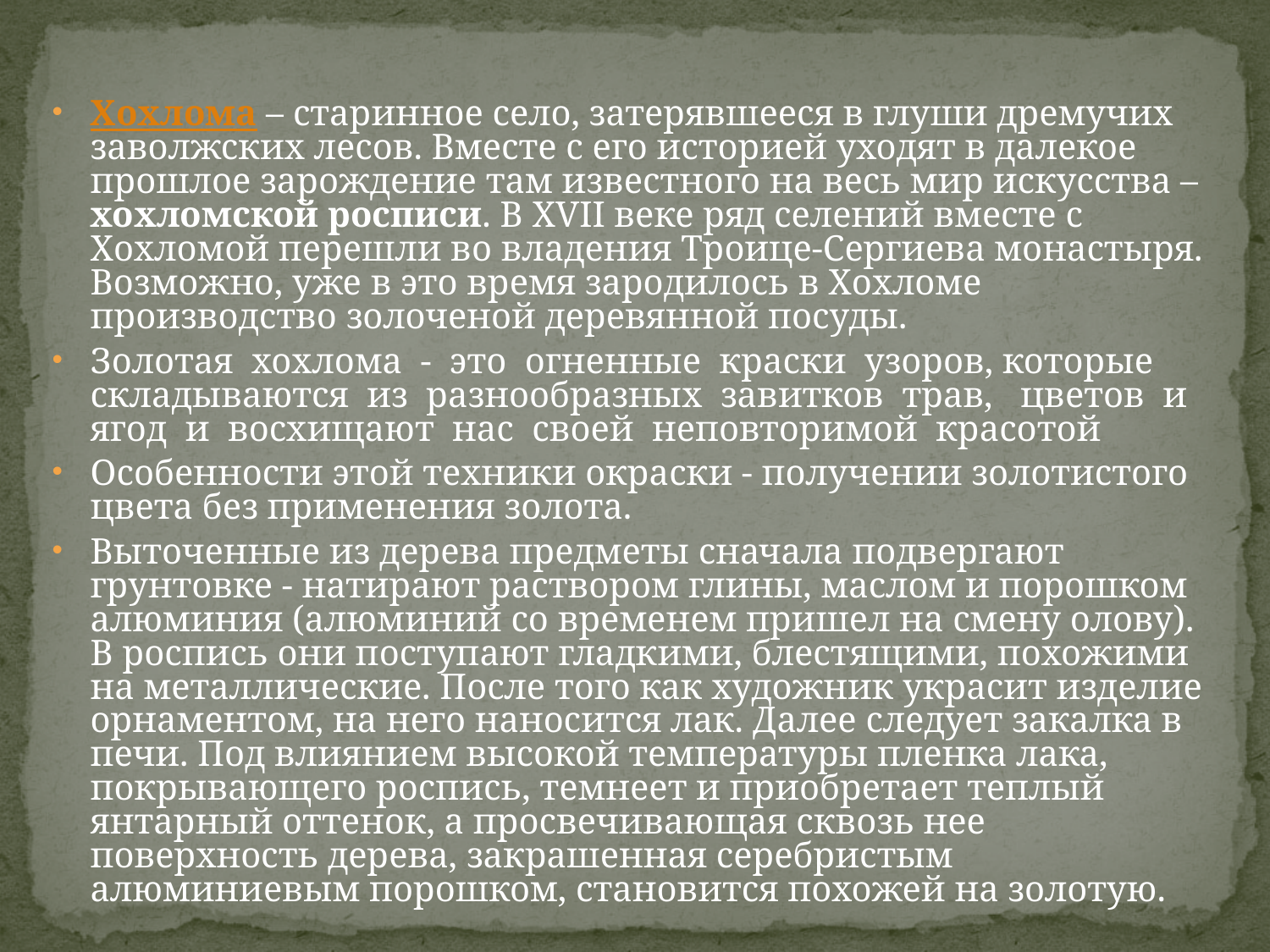

Хохлома – старинное село, затерявшееся в глуши дремучих заволжских лесов. Вместе с его историей уходят в далекое прошлое зарождение там известного на весь мир искусства – хохломской росписи. В XVII веке ряд селений вместе с Хохломой перешли во владения Троице-Сергиева монастыря. Возможно, уже в это время зародилось в Хохломе производство золоченой деревянной посуды.
Золотая  хохлома  -  это  огненные  краски  узоров, которые  складываются  из  разнообразных  завитков  трав,   цветов  и  ягод  и  восхищают  нас  своей  неповторимой  красотой
Особенности этой техники окраски - получении золотистого цвета без применения золота.
Выточенные из дерева предметы сначала подвергают грунтовке - натирают раствором глины, маслом и порошком алюминия (алюминий со временем пришел на смену олову). В роспись они поступают гладкими, блестящими, похожими на металлические. После того как художник украсит изделие орнаментом, на него наносится лак. Далее следует закалка в печи. Под влиянием высокой температуры пленка лака, покрывающего роспись, темнеет и приобретает теплый янтарный оттенок, а просвечивающая сквозь нее поверхность дерева, закрашенная серебристым алюминиевым порошком, становится похожей на золотую.